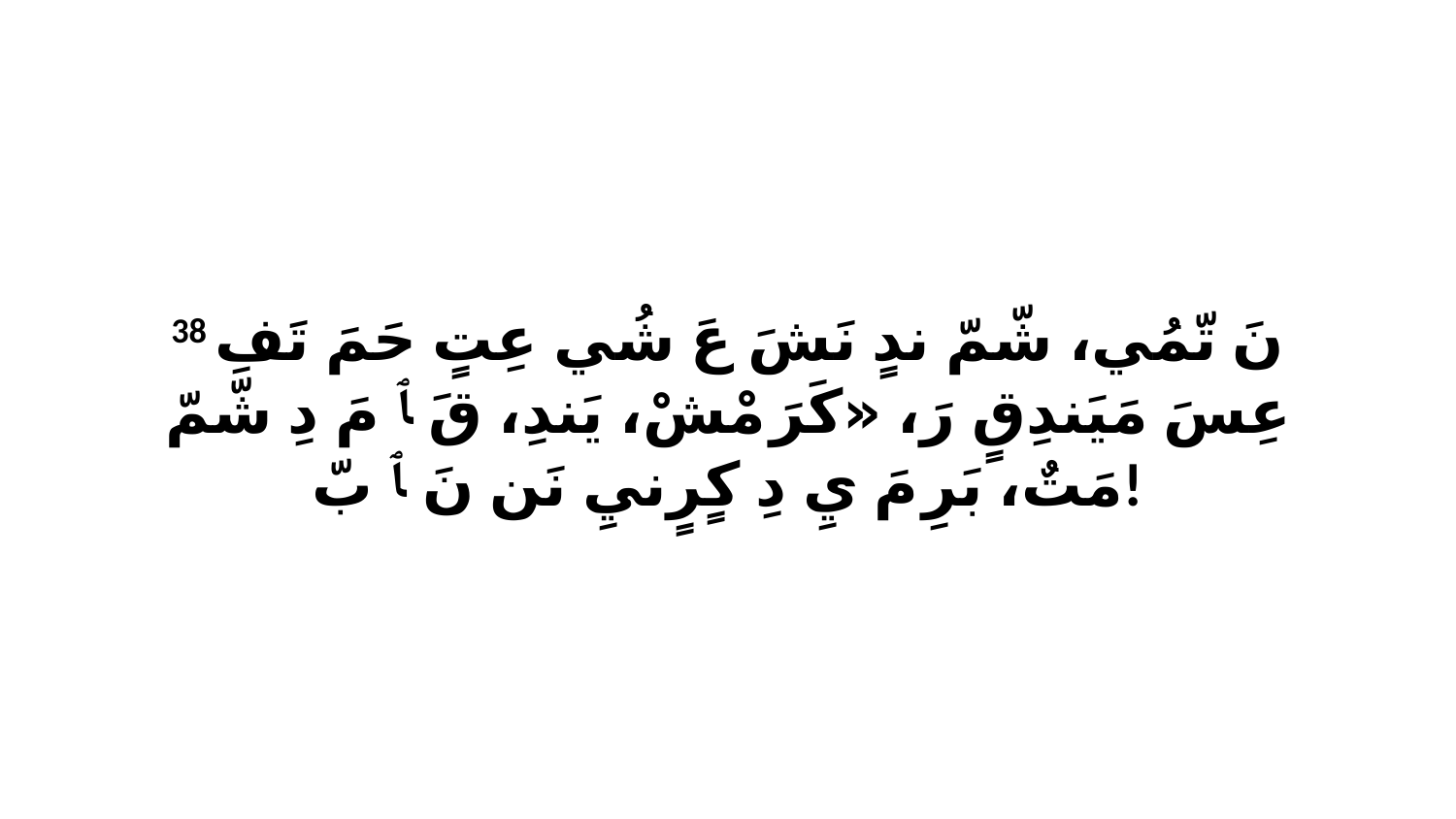

38 نَ تّمُي، شّمّ ندٍ نَشَ عَ شُي عِتٍ حَمَ تَفِ عِسَ مَيَندِقٍ رَ، «كَرَ مْشْ، يَندِ، قَ ﭑ مَ دِ شّمّ مَتٌ، بَرِ مَ يِ دِ كٍرٍنيِ نَن نَ ﭑ بّ!